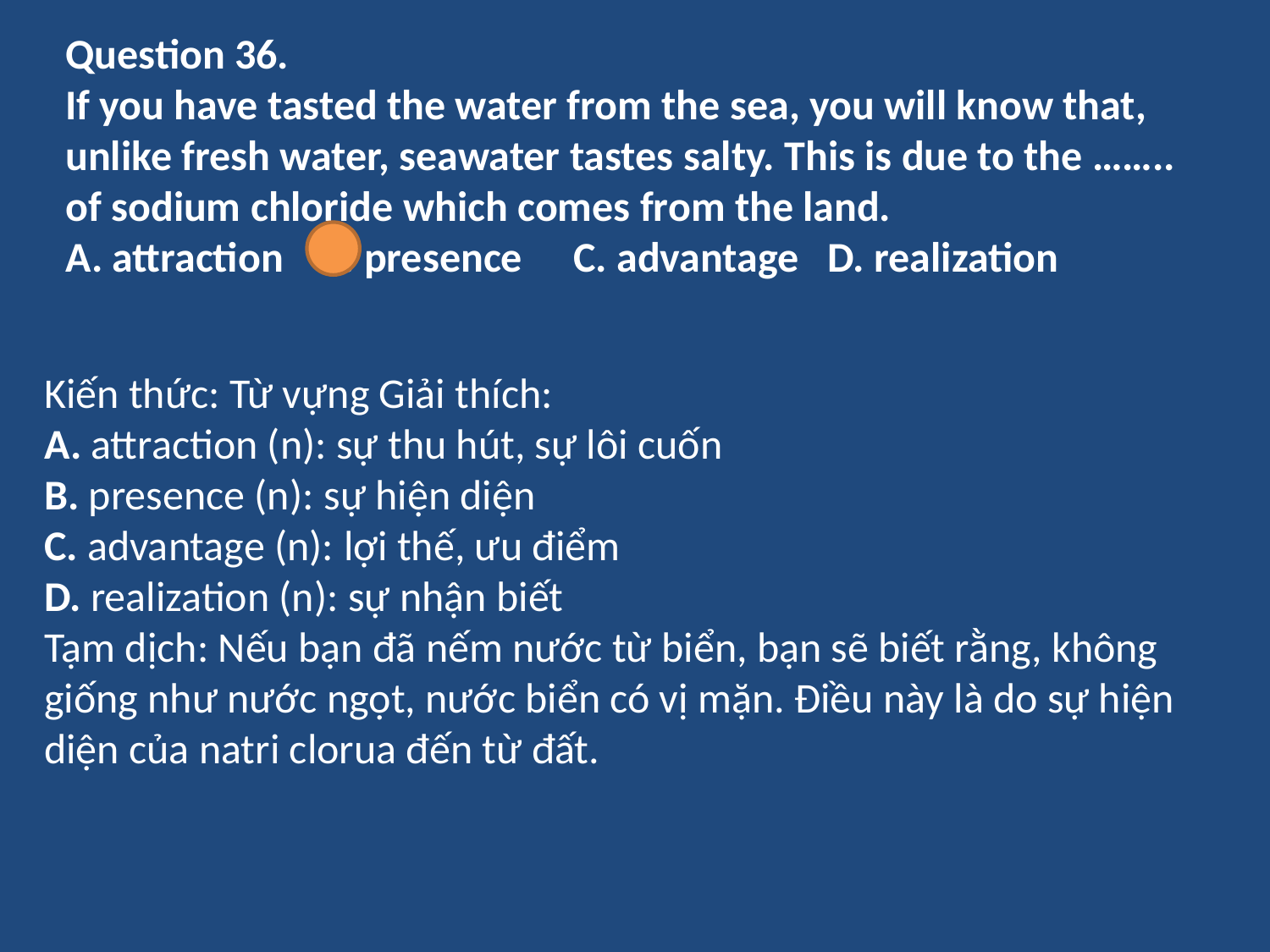

# Question 36. If you have tasted the water from the sea, you will know that, unlike fresh water, seawater tastes salty. This is due to the …….. of sodium chloride which comes from the land. A. attraction 	B. presence	C. advantage	D. realization

Kiến thức: Từ vựng Giải thích:
A. attraction (n): sự thu hút, sự lôi cuốn
B. presence (n): sự hiện diện
C. advantage (n): lợi thế, ưu điểm
D. realization (n): sự nhận biết
Tạm dịch: Nếu bạn đã nếm nước từ biển, bạn sẽ biết rằng, không giống như nước ngọt, nước biển có vị mặn. Điều này là do sự hiện diện của natri clorua đến từ đất.